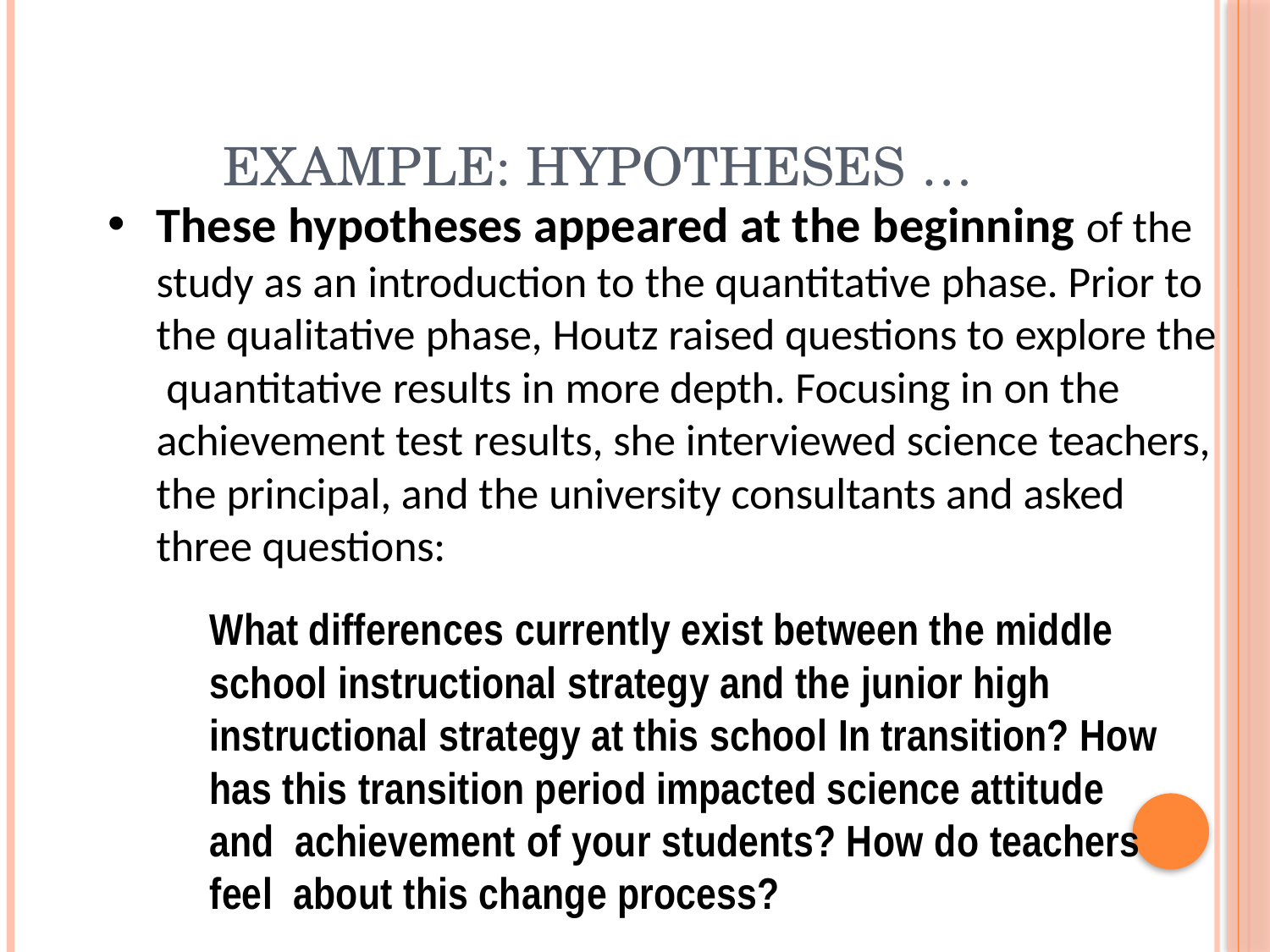

# Example: Hypotheses …
These hypotheses appeared at the beginning of the
study as an introduction to the quantitative phase. Prior to  the qualitative phase, Houtz raised questions to explore the  quantitative results in more depth. Focusing in on the  achievement test results, she interviewed science teachers,  the principal, and the university consultants and asked  three questions:
What differences currently exist between the middle  school instructional strategy and the junior high  instructional strategy at this school In transition? How  has this transition period impacted science attitude and  achievement of your students? How do teachers feel  about this change process?